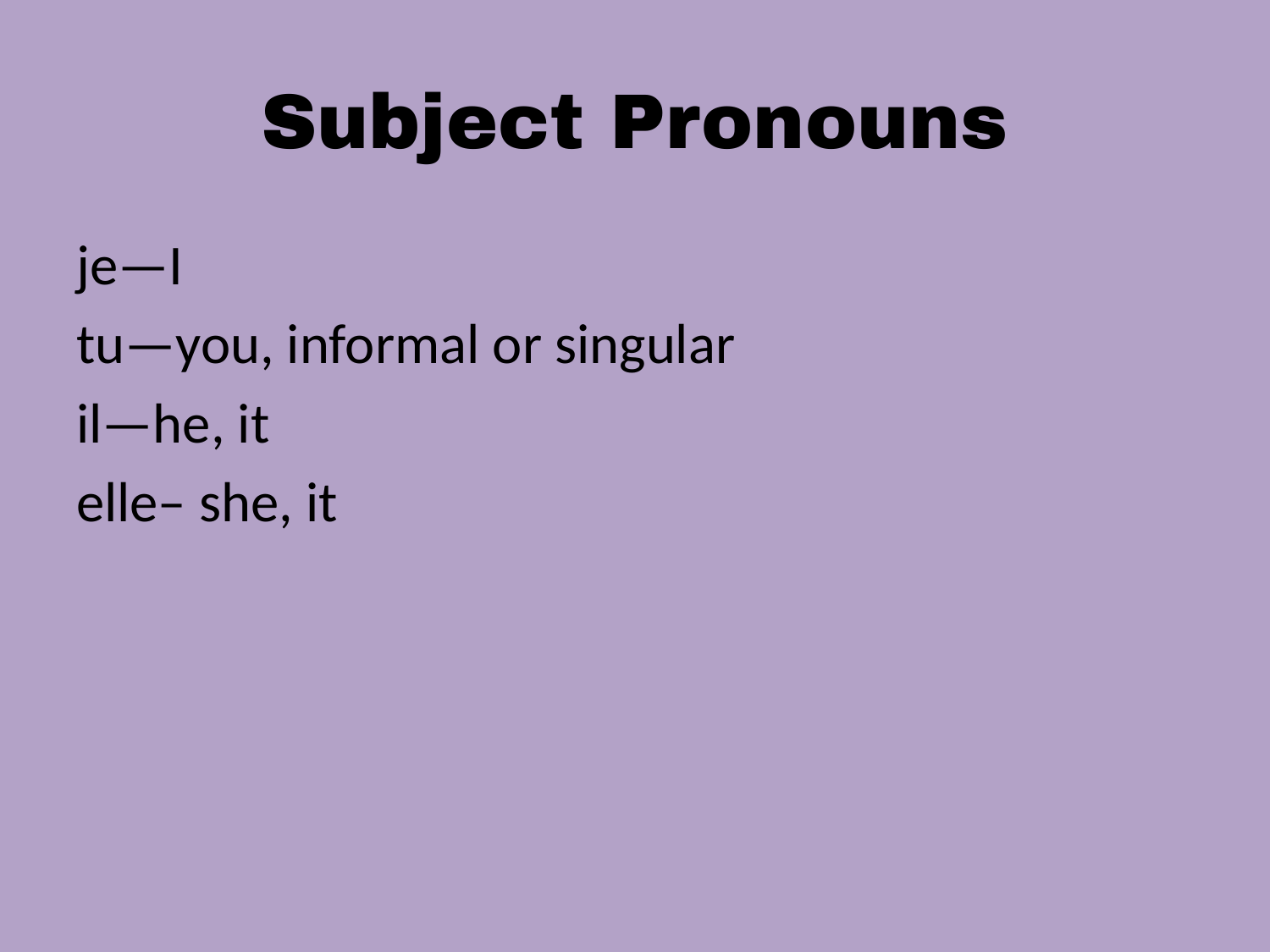

# Subject Pronouns
je—I
tu—you, informal or singular
il—he, it
elle– she, it